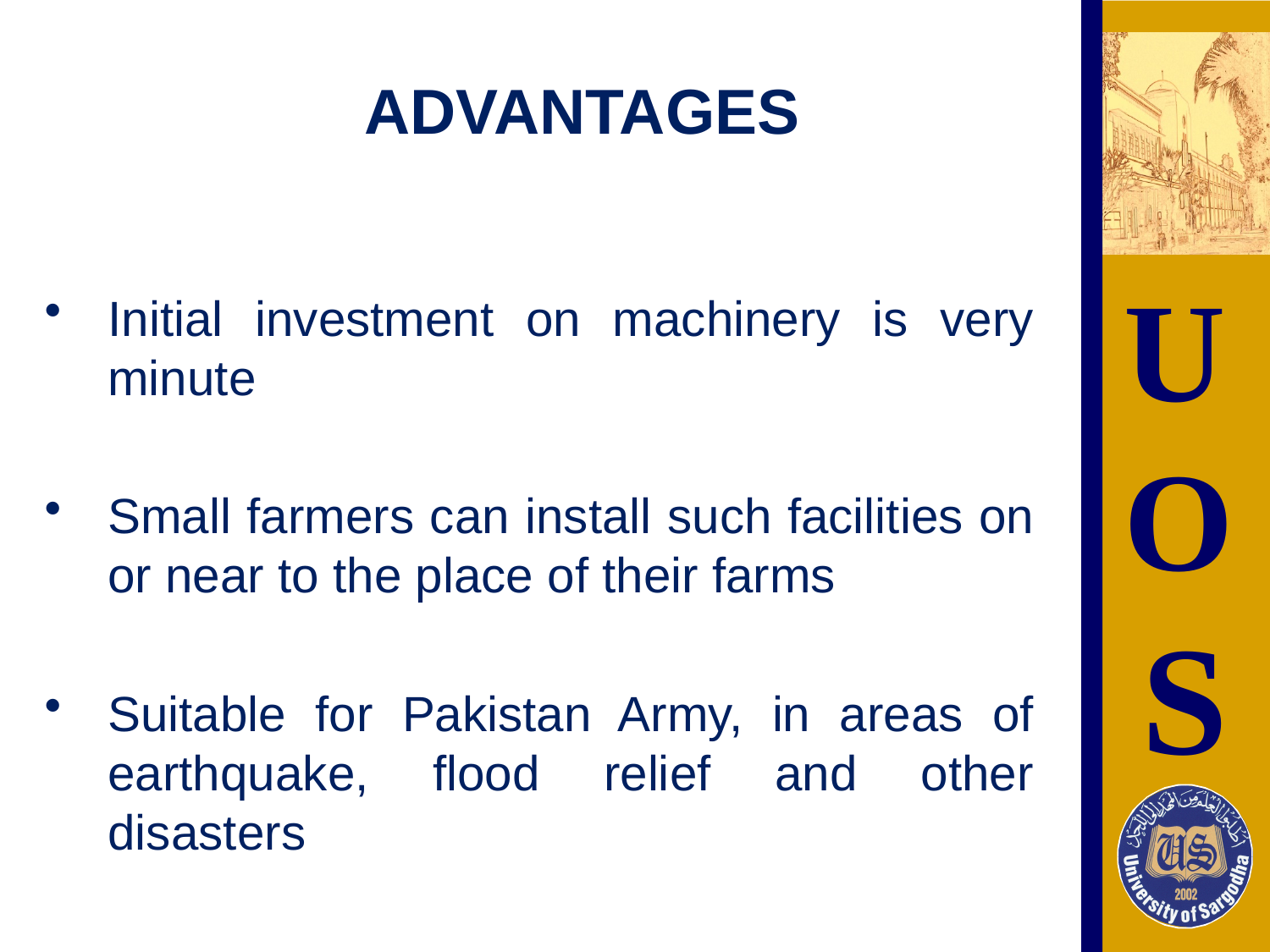

# ADVANTAGES

Initial investment on machinery is very minute

Small farmers can install such facilities on or near to the place of their farms

Suitable for Pakistan Army, in areas of earthquake, flood relief and other disasters